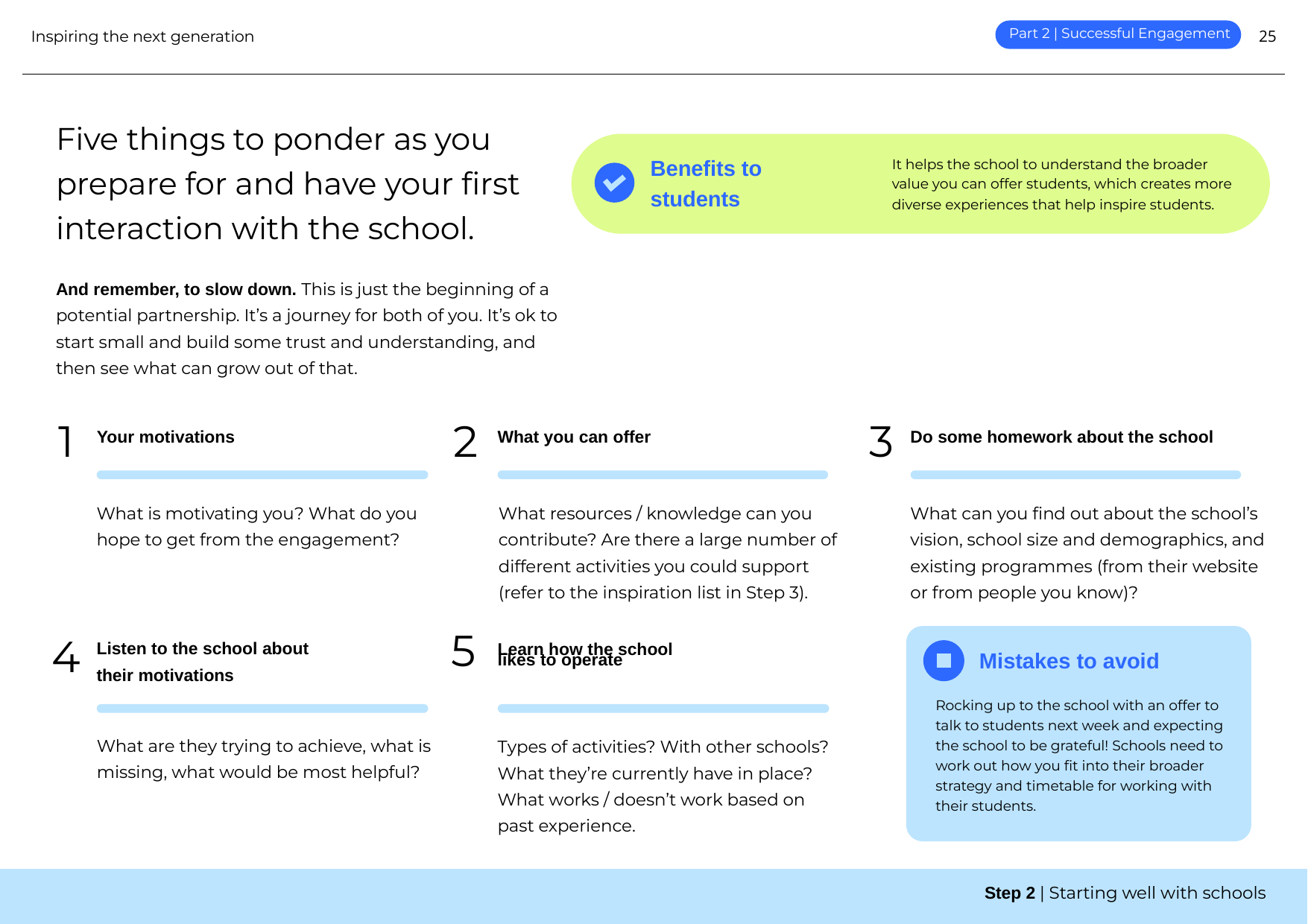

Part 2 | Successful Engagement
Inspiring the next generation
25

Five things to ponder as you prepare for and have your first interaction with the school.

And remember, to slow down. This is just the beginning of a potential partnership. It’s a journey for both of you. It’s ok to start small and build some trust and understanding, and then see what can grow out of that.

Benefits to students
It helps the school to understand the broader value you can offer students, which creates more diverse experiences that help inspire students.
1
2
3
What you can offer
Do some homework about the school
Your motivations

What is motivating you? What do you hope to get from the engagement?
What resources / knowledge can you contribute? Are there a large number of different activities you could support (refer to the inspiration list in Step 3).
What can you find out about the school’s vision, school size and demographics, and existing programmes (from their website or from people you know)?
5
Learn how the school
likes to operate

4
Listen to the school about their motivations
Mistakes to avoid
Rocking up to the school with an offer to talk to students next week and expecting the school to be grateful! Schools need to work out how you fit into their broader strategy and timetable for working with their students.

What are they trying to achieve, what is missing, what would be most helpful?
Types of activities? With other schools? What they’re currently have in place? What works / doesn’t work based on past experience.

Step 2 | Starting well with schools